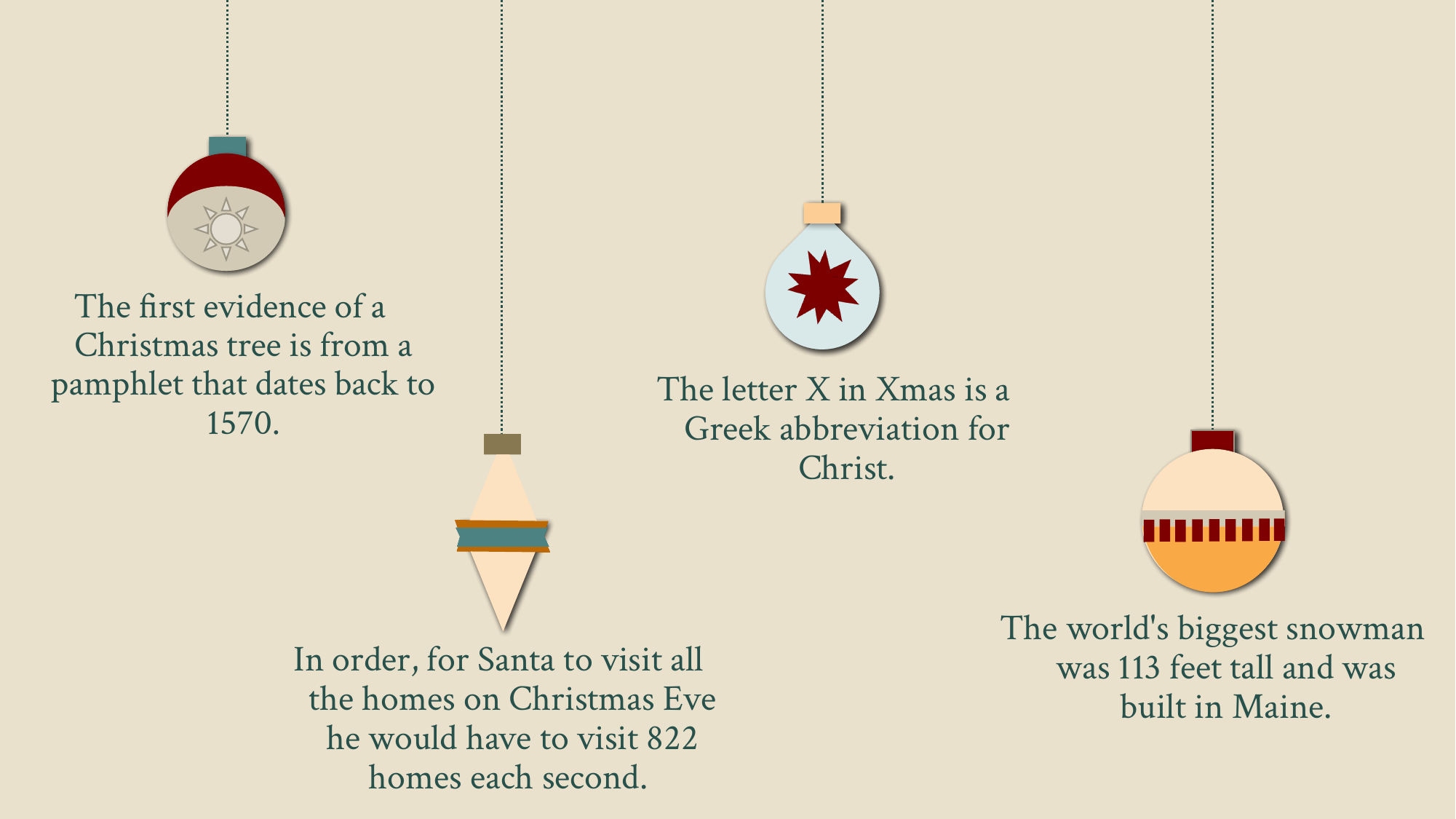

The first evidence of a Christmas tree is from a pamphlet that dates back to 1570.

The letter X in Xmas is a Greek abbreviation for Christ.
The world's biggest snowman was 113 feet tall and was built in Maine.
In order, for Santa to visit all the homes on Christmas Eve he would have to visit 822 homes each second.